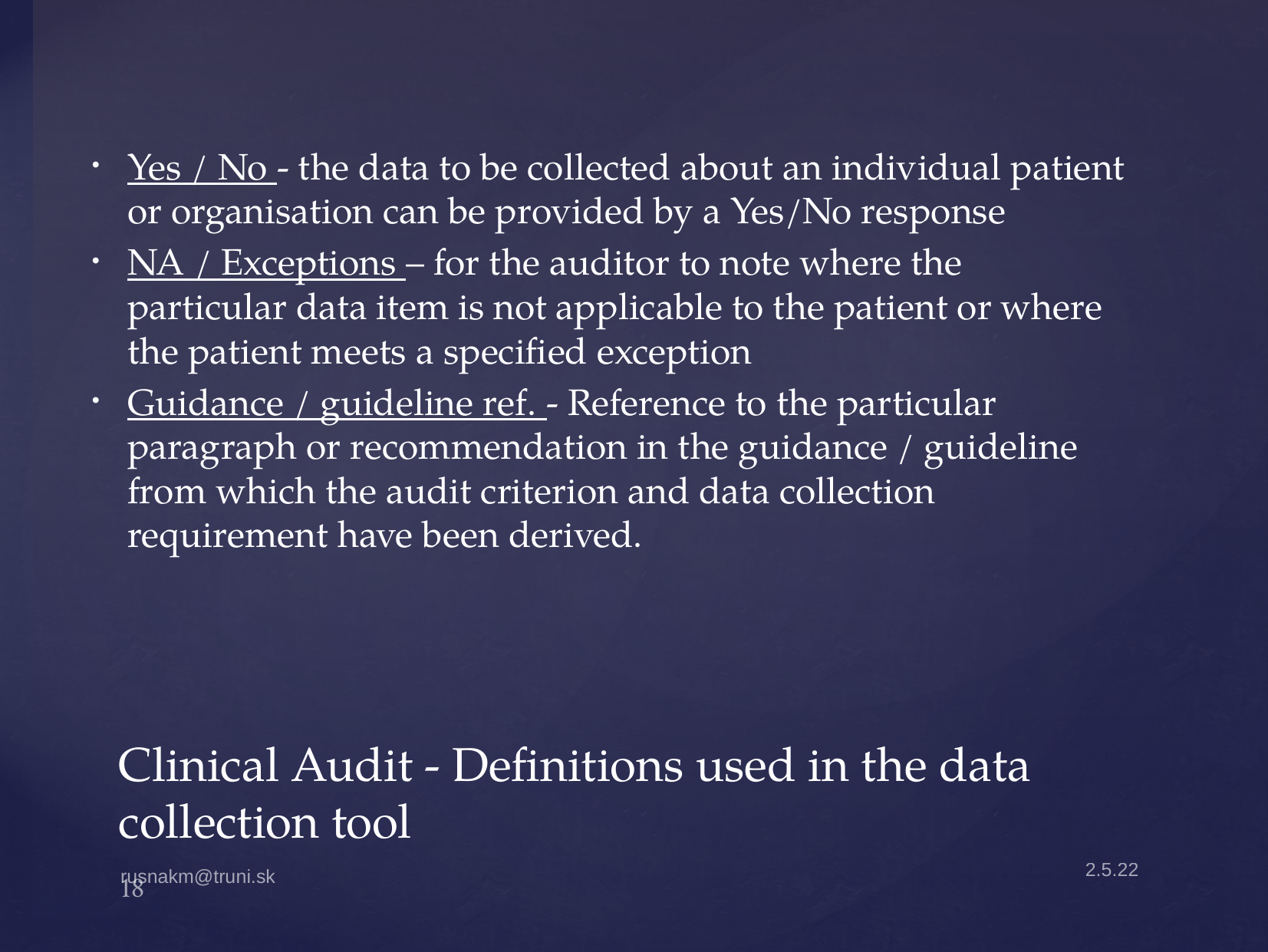

Yes / No - the data to be collected about an individual patient or organisation can be provided by a Yes/No response
NA / Exceptions – for the auditor to note where the particular data item is not applicable to the patient or where the patient meets a specified exception
Guidance / guideline ref. - Reference to the particular paragraph or recommendation in the guidance / guideline from which the audit criterion and data collection requirement have been derived.
# Clinical Audit - Definitions used in the data collection tool
18
2.5.22
rusnakm@truni.sk